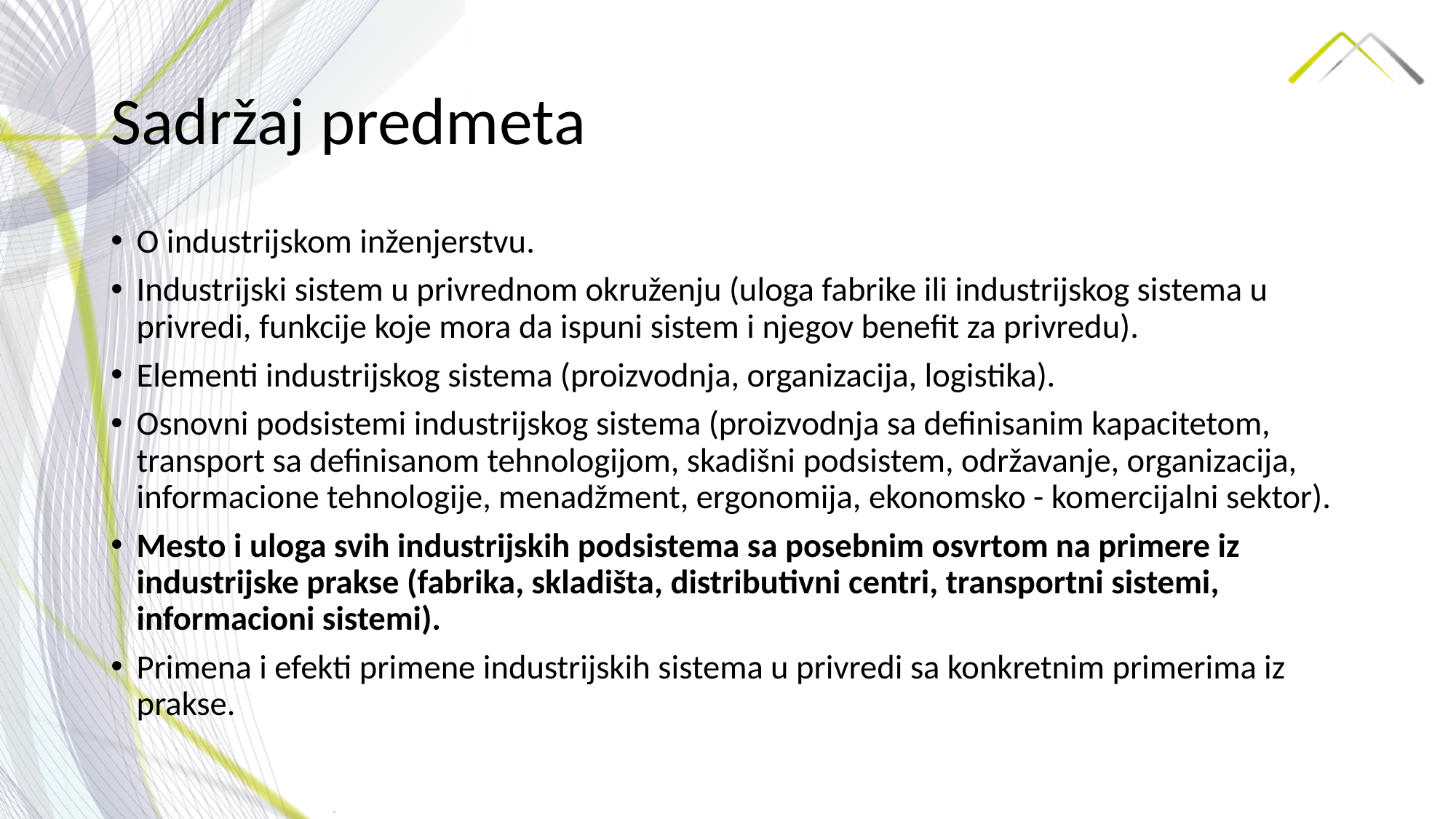

# Sadržaj predmeta
O industrijskom inženjerstvu.
Industrijski sistem u privrednom okruženju (uloga fabrike ili industrijskog sistema u privredi, funkcije koje mora da ispuni sistem i njegov benefit za privredu).
Elementi industrijskog sistema (proizvodnja, organizacija, logistika).
Osnovni podsistemi industrijskog sistema (proizvodnja sa definisanim kapacitetom, transport sa definisanom tehnologijom, skadišni podsistem, održavanje, organizacija, informacione tehnologije, menadžment, ergonomija, ekonomsko - komercijalni sektor).
Mesto i uloga svih industrijskih podsistema sa posebnim osvrtom na primere iz industrijske prakse (fabrika, skladišta, distributivni centri, transportni sistemi, informacioni sistemi).
Primena i efekti primene industrijskih sistema u privredi sa konkretnim primerima iz prakse.